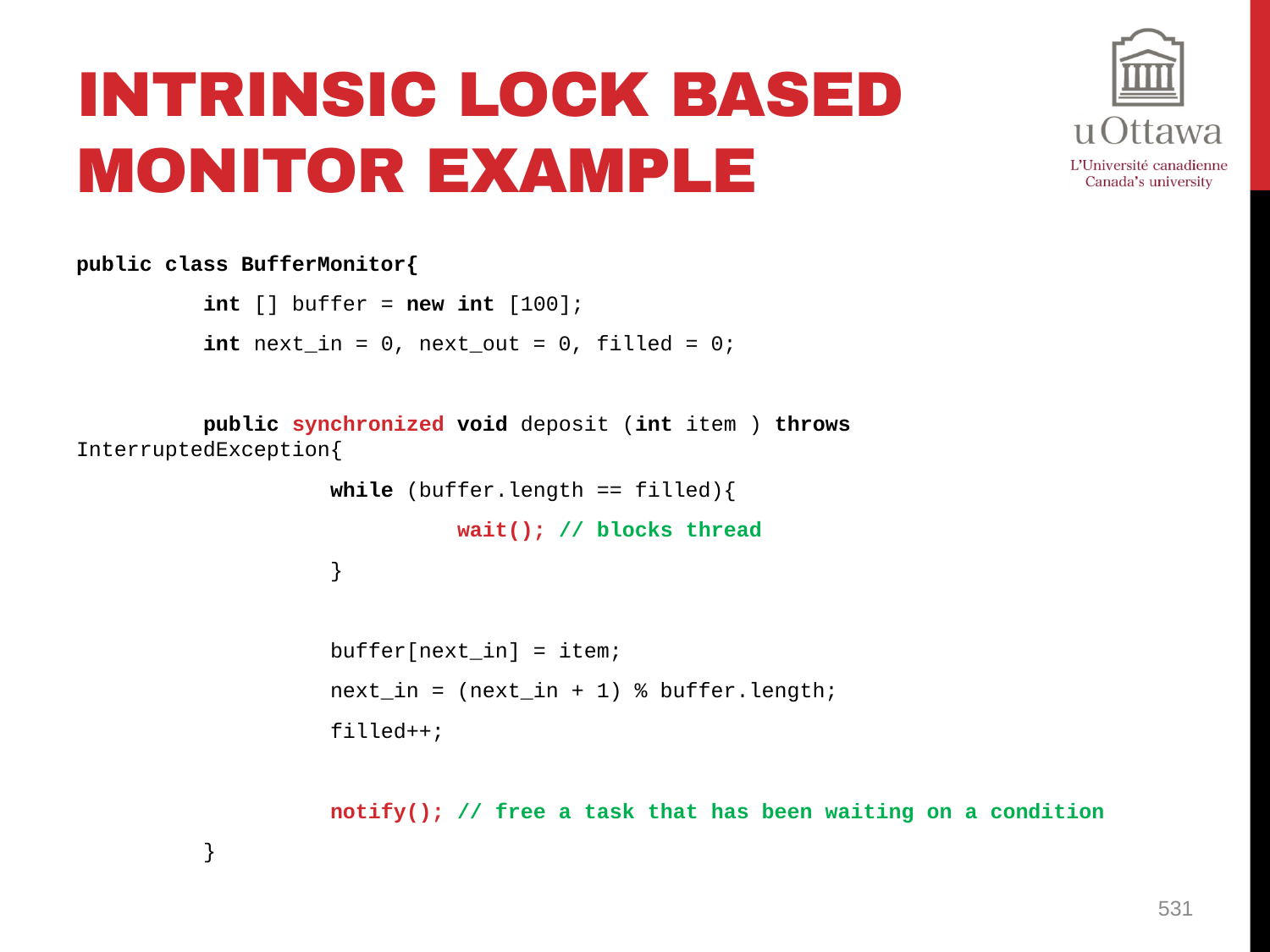

# Intrinsic Lock Based Monitor Example
public class BufferMonitor{
	int [] buffer = new int [100];
	int next_in = 0, next_out = 0, filled = 0;

	public synchronized void deposit (int item ) throws InterruptedException{
		while (buffer.length == filled){
			wait(); // blocks thread
		}

		buffer[next_in] = item;
		next_in = (next_in + 1) % buffer.length;
		filled++;

		notify(); // free a task that has been waiting on a condition
	}

531